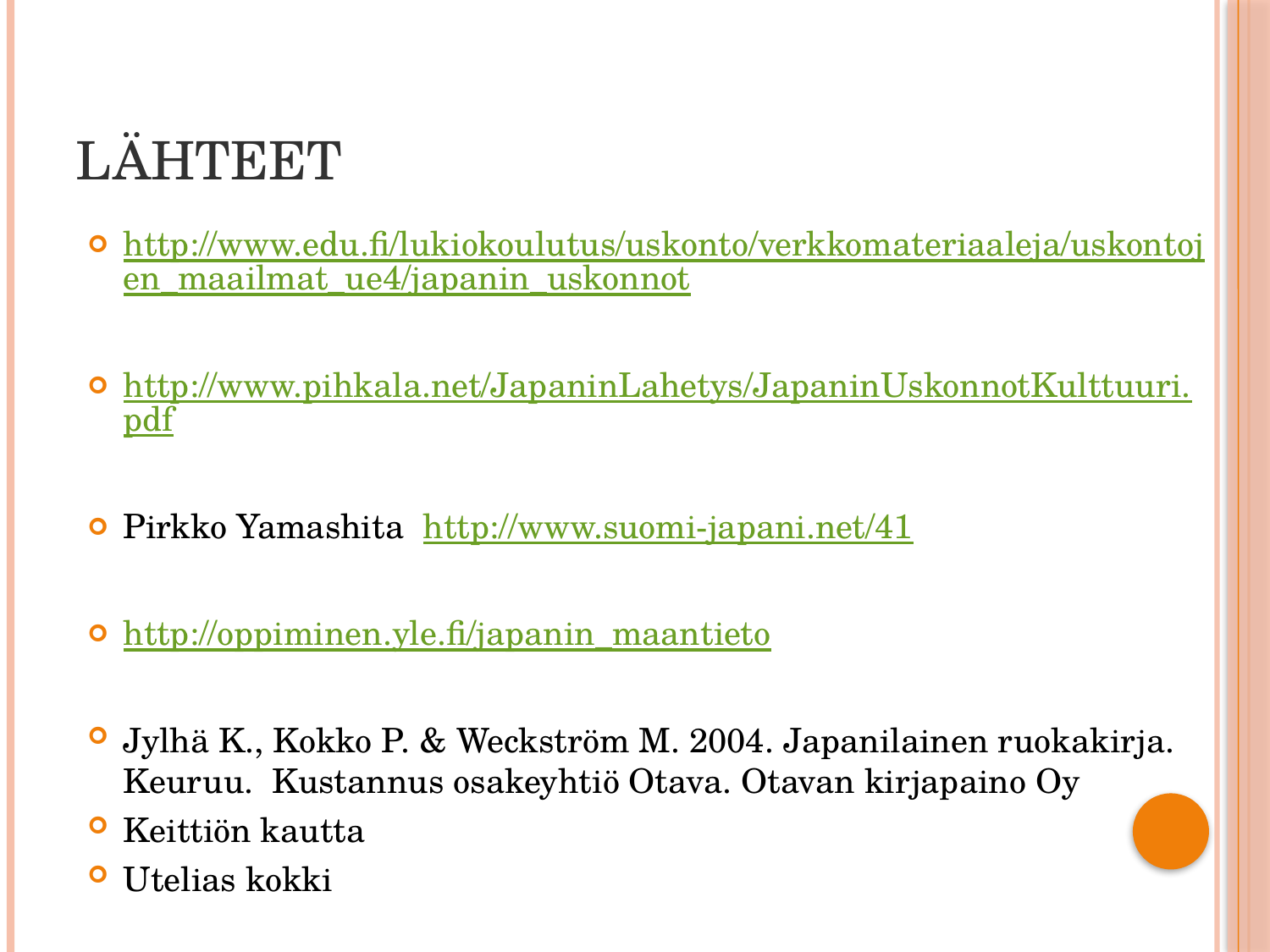

# Lähteet
http://www.edu.fi/lukiokoulutus/uskonto/verkkomateriaaleja/uskontojen_maailmat_ue4/japanin_uskonnot

http://www.pihkala.net/JapaninLahetys/JapaninUskonnotKulttuuri.pdf

Pirkko Yamashita  http://www.suomi-japani.net/41

http://oppiminen.yle.fi/japanin_maantieto

Jylhä K., Kokko P. & Weckström M. 2004. Japanilainen ruokakirja. Keuruu.  Kustannus osakeyhtiö Otava. Otavan kirjapaino Oy
Keittiön kautta
Utelias kokki